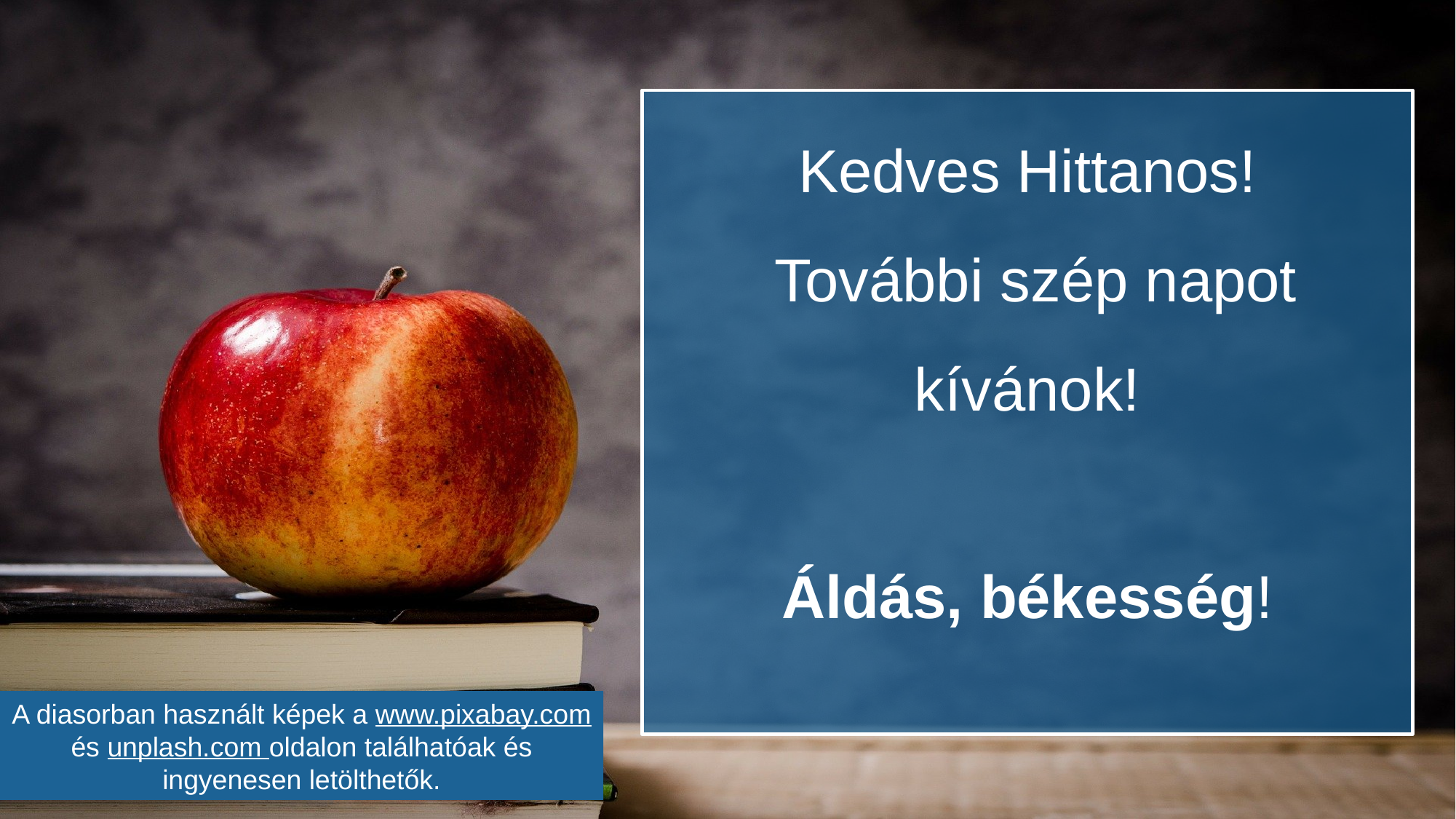

Kedves Hittanos!
 További szép napot kívánok!

Áldás, békesség!

A diasorban használt képek a www.pixabay.com és unplash.com oldalon találhatóak és ingyenesen letölthetők.